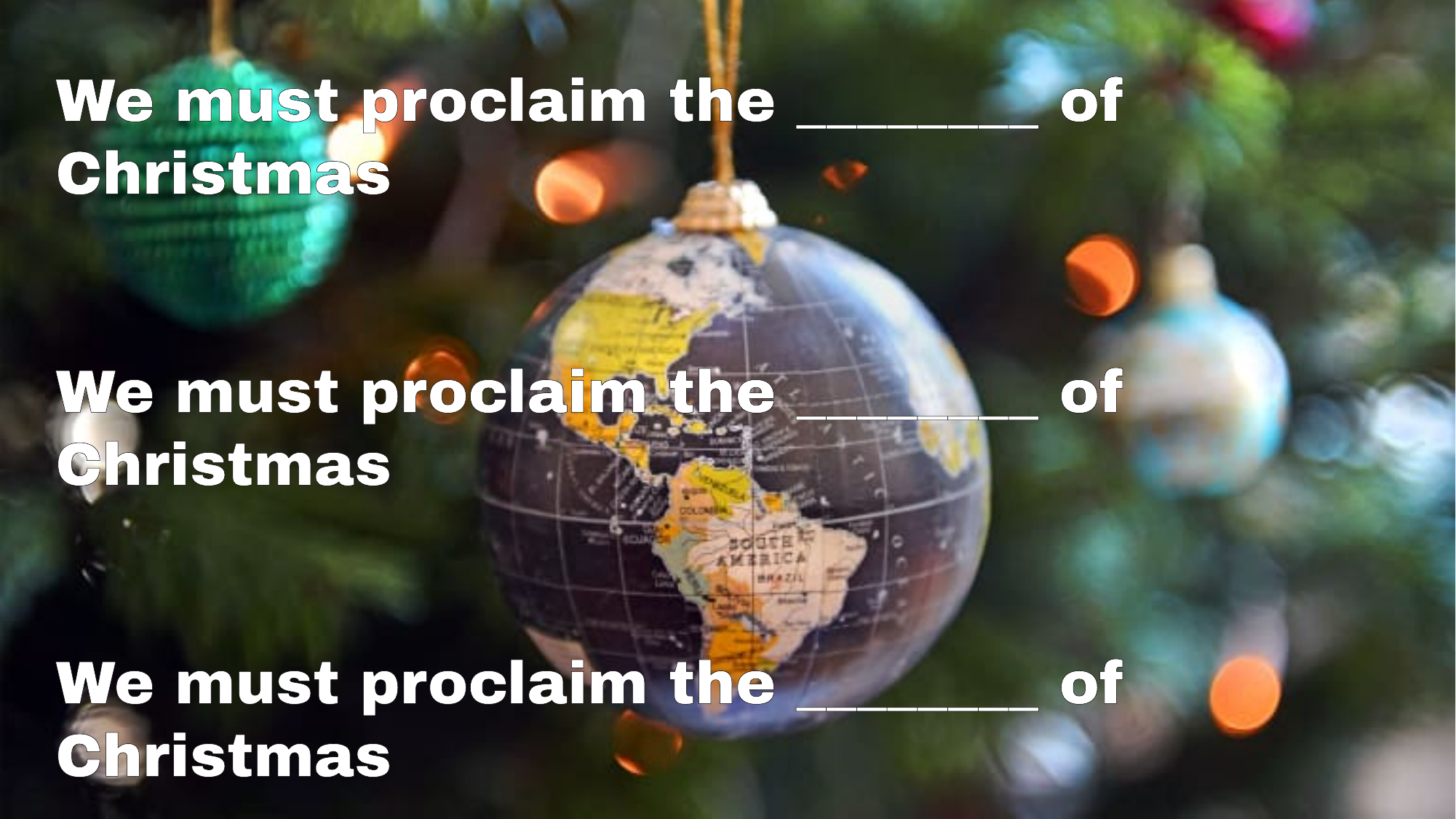

We must proclaim the ________ of Christmas

We must proclaim the ________ of Christmas

We must proclaim the ________ of Christmas